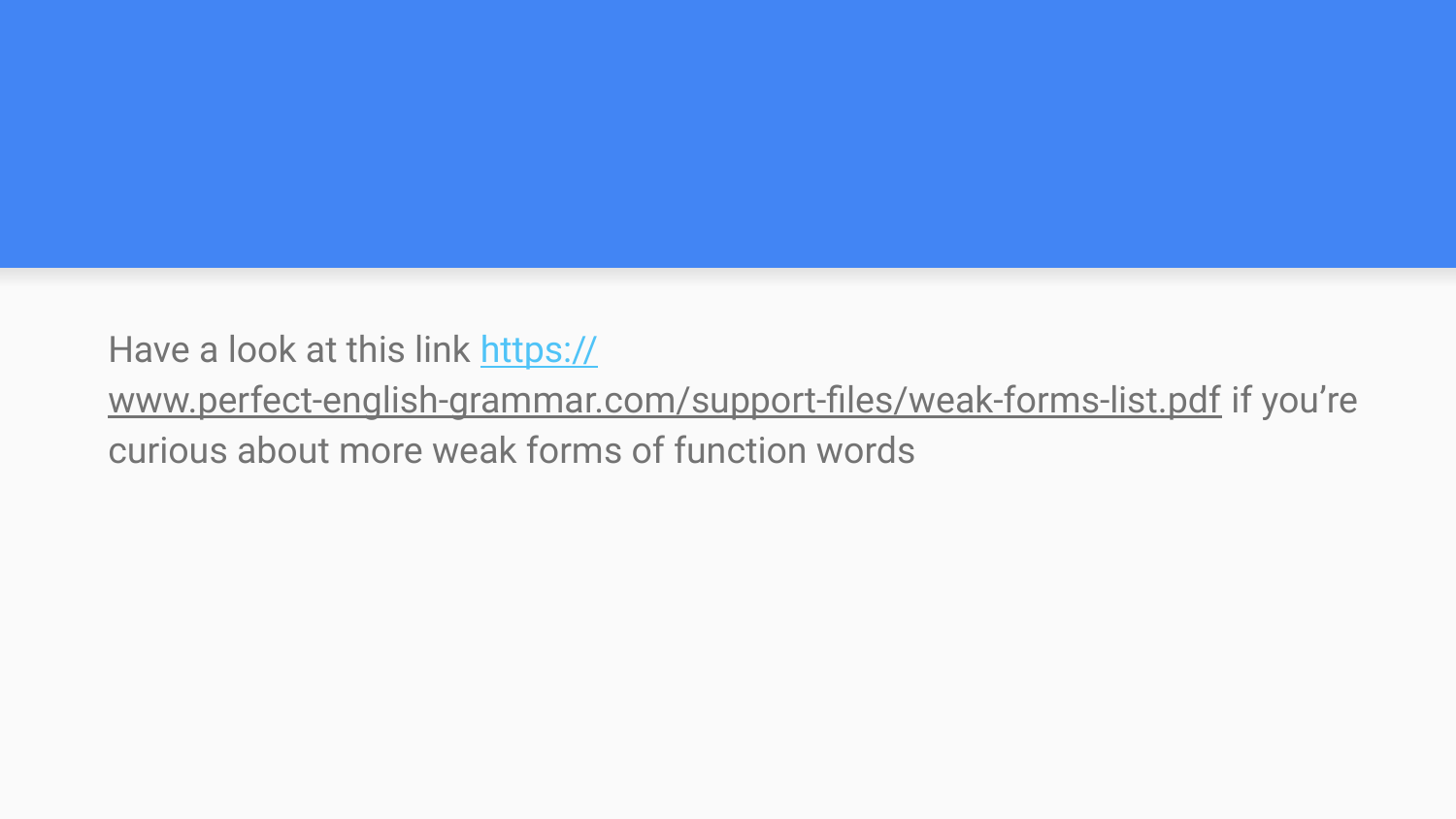

#
Have a look at this link https://www.perfect-english-grammar.com/support-files/weak-forms-list.pdf if you’re curious about more weak forms of function words